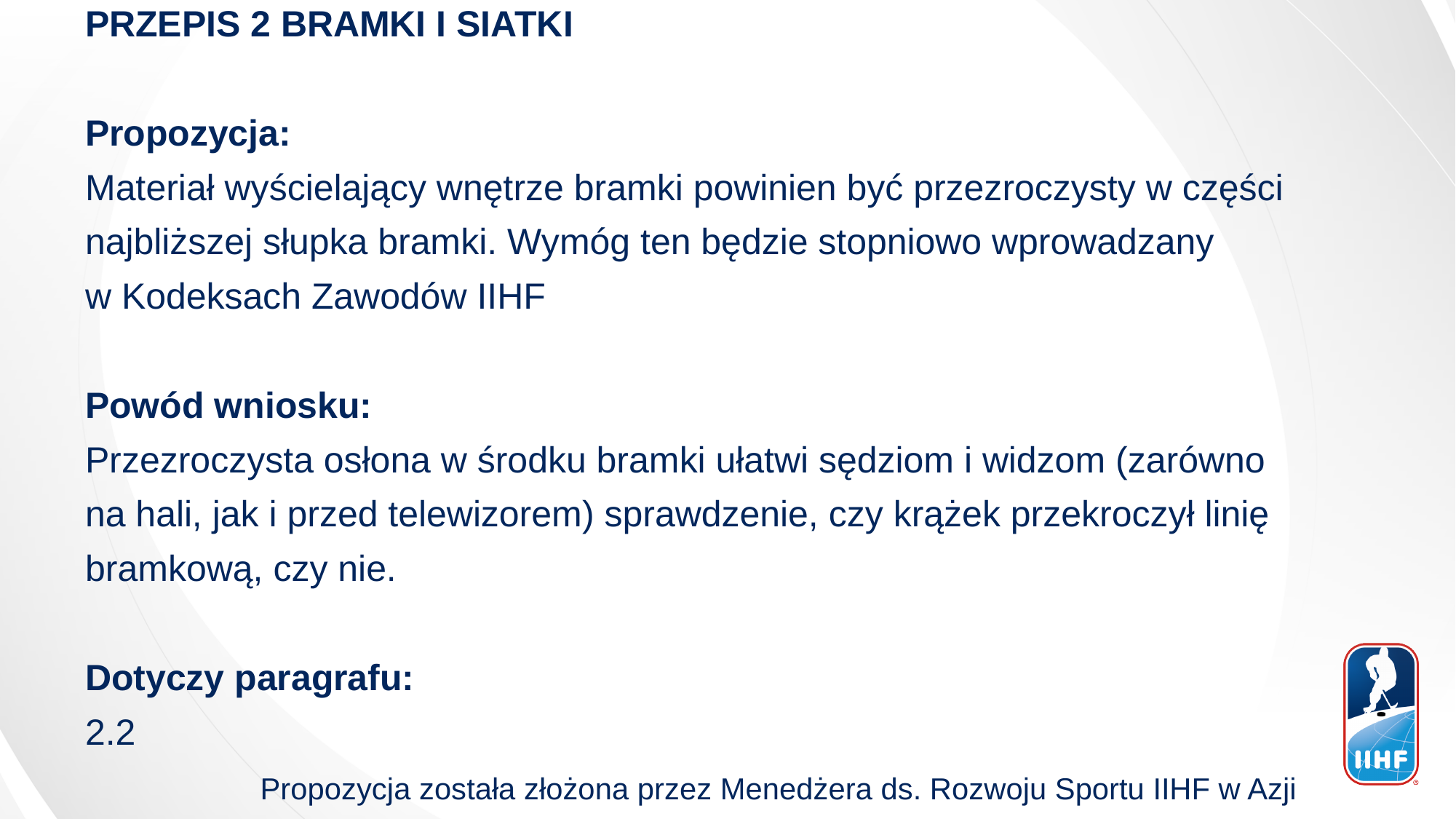

PRZEPIS 2 BRAMKI I SIATKI

Propozycja:
Materiał wyścielający wnętrze bramki powinien być przezroczysty w części
najbliższej słupka bramki. Wymóg ten będzie stopniowo wprowadzany
w Kodeksach Zawodów IIHF

Powód wniosku:
Przezroczysta osłona w środku bramki ułatwi sędziom i widzom (zarówno
na hali, jak i przed telewizorem) sprawdzenie, czy krążek przekroczył linię
bramkową, czy nie.

Dotyczy paragrafu:
2.2
                 Propozycja została złożona przez Menedżera ds. Rozwoju Sportu IIHF w Azji